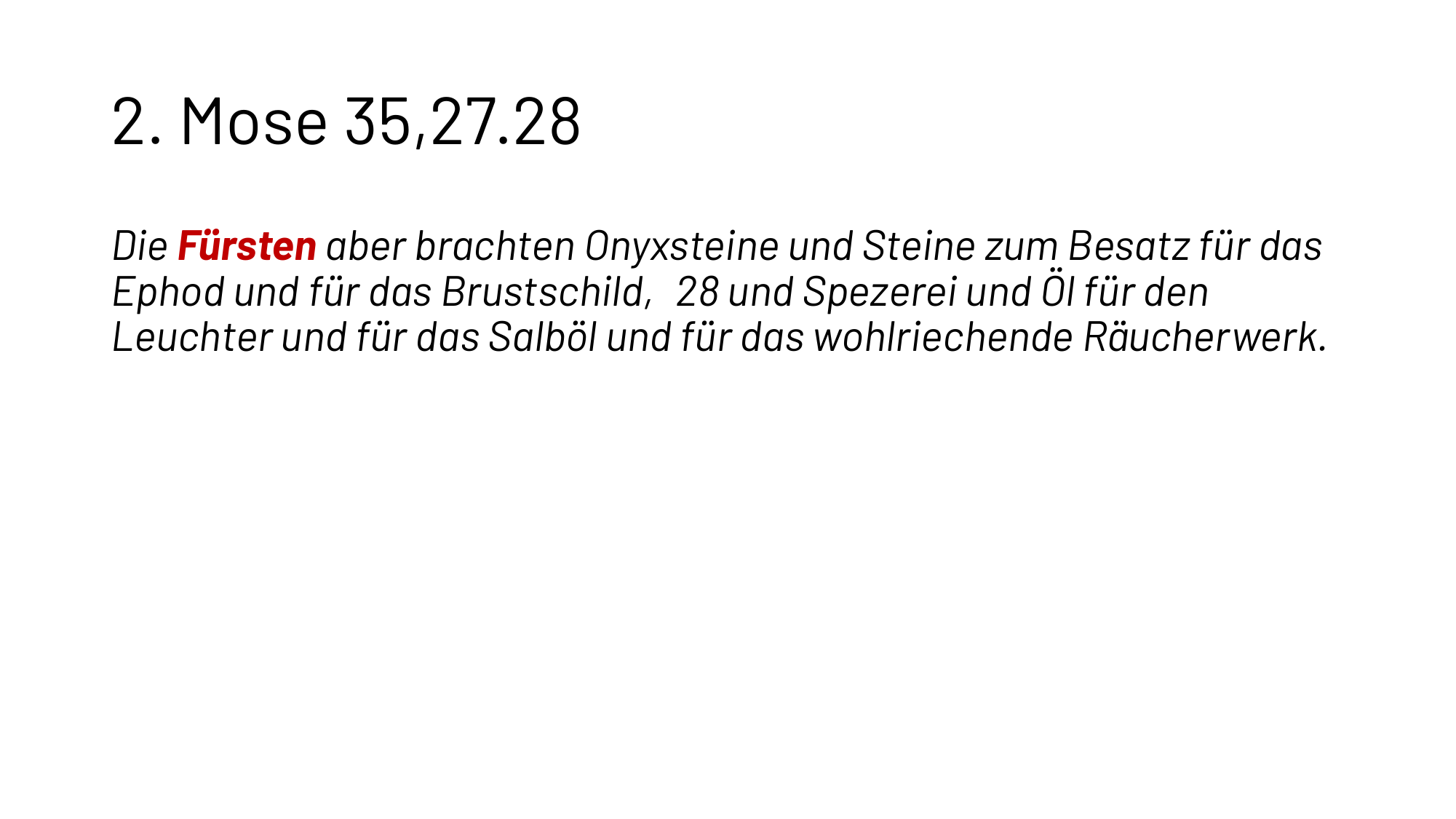

# 2. Mose 35,27.28
Die Fürsten aber brachten Onyxsteine und Steine zum Besatz für das Ephod und für das Brustschild, 28 und Spezerei und Öl für den Leuchter und für das Salböl und für das wohlriechende Räucherwerk.